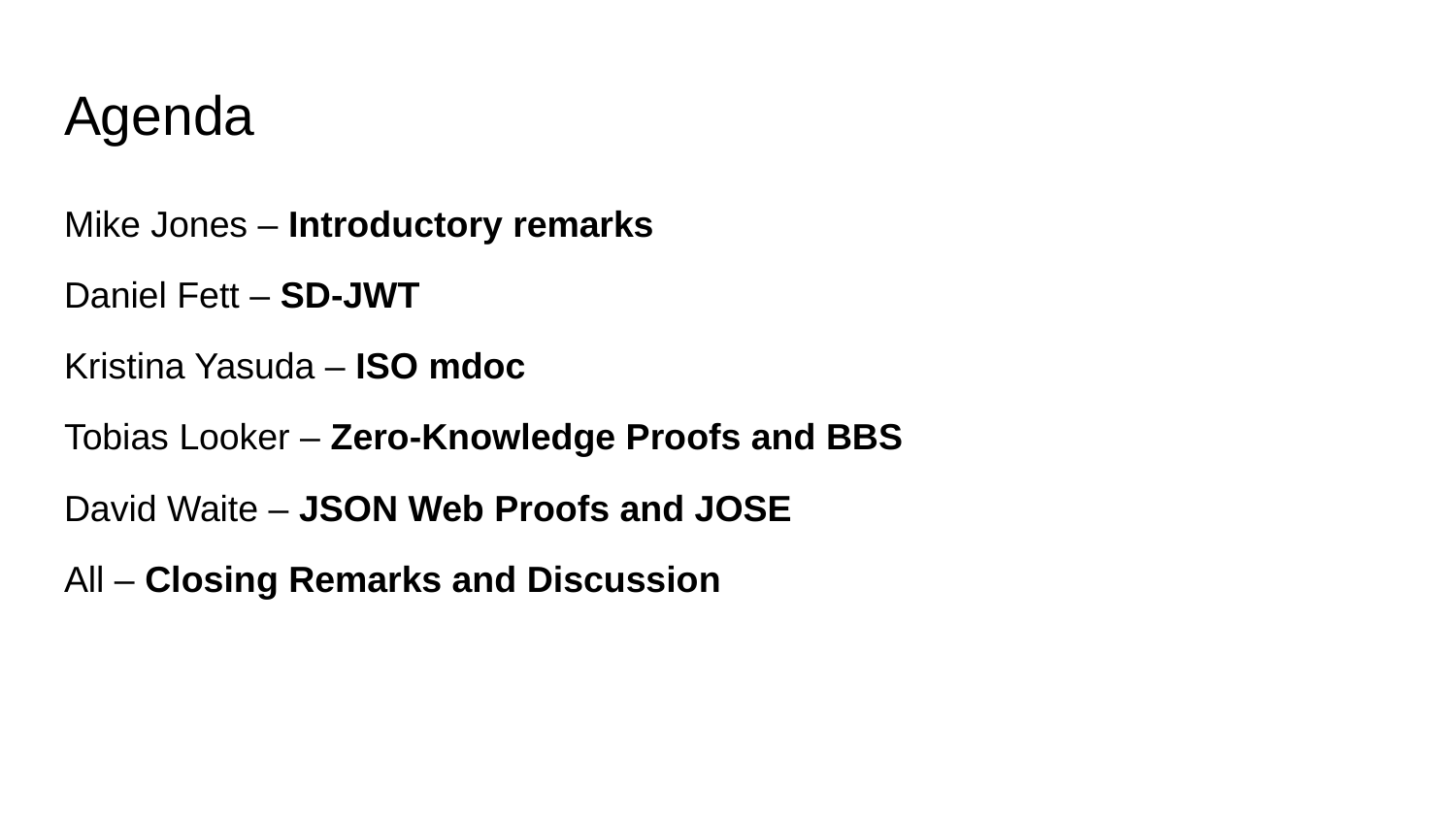

# Agenda
Mike Jones – Introductory remarks
Daniel Fett – SD-JWT
Kristina Yasuda – ISO mdoc
Tobias Looker – Zero-Knowledge Proofs and BBS
David Waite – JSON Web Proofs and JOSE
All – Closing Remarks and Discussion